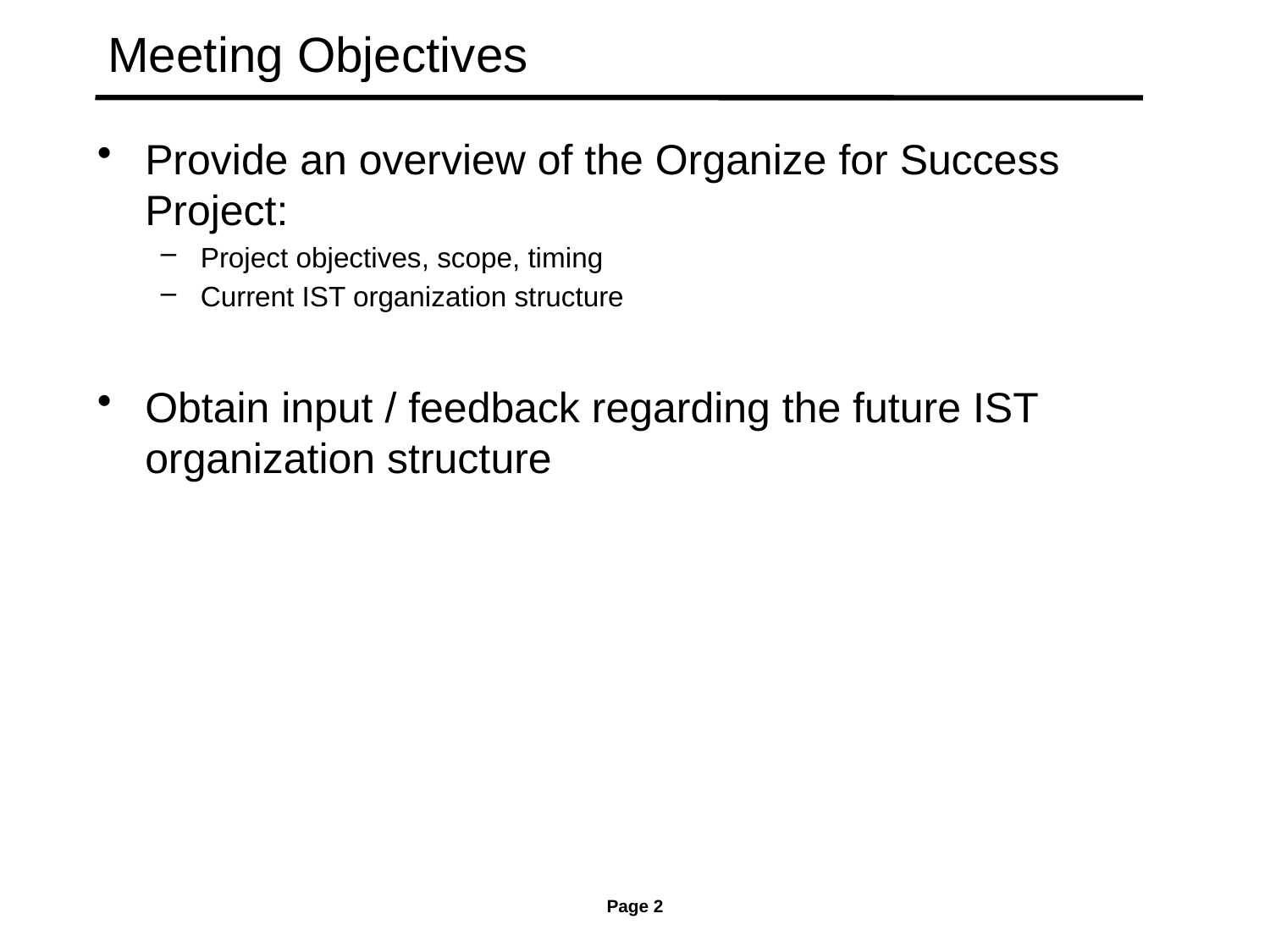

# Meeting Objectives
Provide an overview of the Organize for Success Project:
Project objectives, scope, timing
Current IST organization structure

Obtain input / feedback regarding the future IST organization structure
Page 2